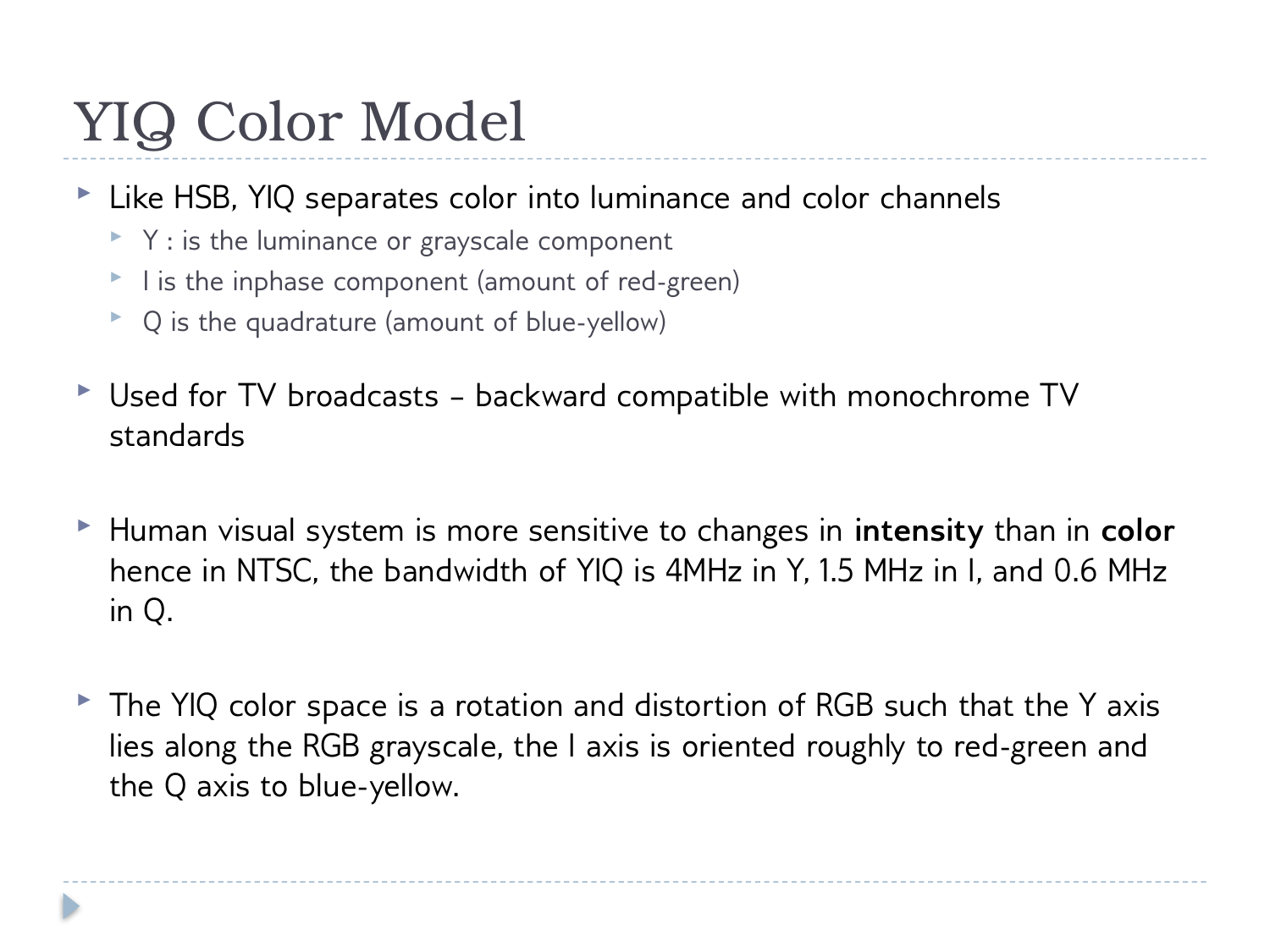

# YIQ Color Model
Like HSB, YIQ separates color into luminance and color channels
Y : is the luminance or grayscale component
I is the inphase component (amount of red-green)
Q is the quadrature (amount of blue-yellow)
Used for TV broadcasts – backward compatible with monochrome TV standards

Human visual system is more sensitive to changes in intensity than in color hence in NTSC, the bandwidth of YIQ is 4MHz in Y, 1.5 MHz in I, and 0.6 MHz in Q.

The YIQ color space is a rotation and distortion of RGB such that the Y axis lies along the RGB grayscale, the I axis is oriented roughly to red-green and the Q axis to blue-yellow.